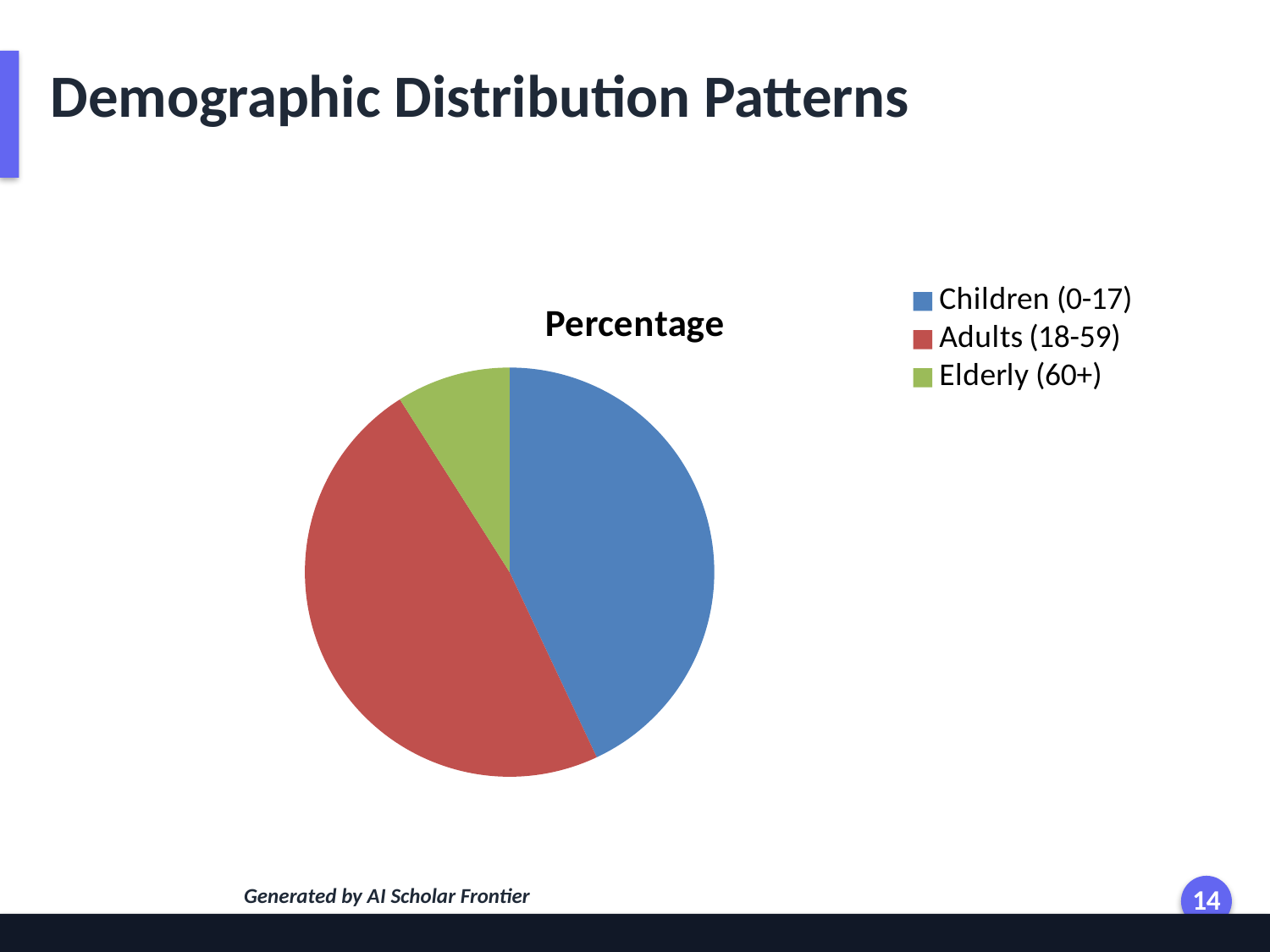

Demographic Distribution Patterns

### Chart

| Category | Percentage |
|---|---|
| Children (0-17) | 43.0 |
| Adults (18-59) | 48.0 |
| Elderly (60+) | 9.0 |
Generated by AI Scholar Frontier

14